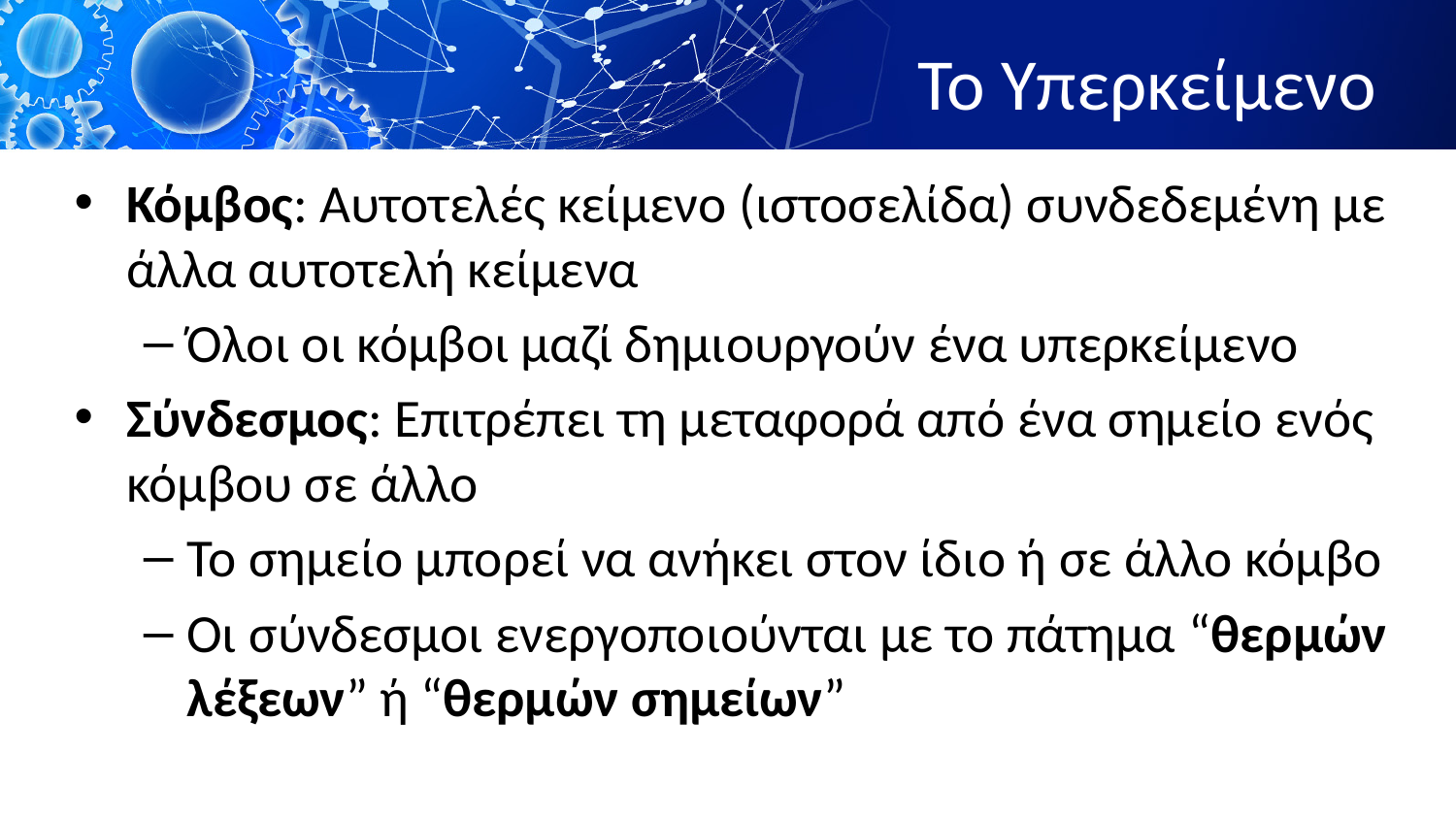

# Το Υπερκείμενο
Κόμβος: Αυτοτελές κείμενο (ιστοσελίδα) συνδεδεμένη με άλλα αυτοτελή κείμενα
Όλοι οι κόμβοι μαζί δημιουργούν ένα υπερκείμενο
Σύνδεσμος: Επιτρέπει τη μεταφορά από ένα σημείο ενός κόμβου σε άλλο
Το σημείο μπορεί να ανήκει στον ίδιο ή σε άλλο κόμβο
Οι σύνδεσμοι ενεργοποιούνται με το πάτημα “θερμών λέξεων” ή “θερμών σημείων”